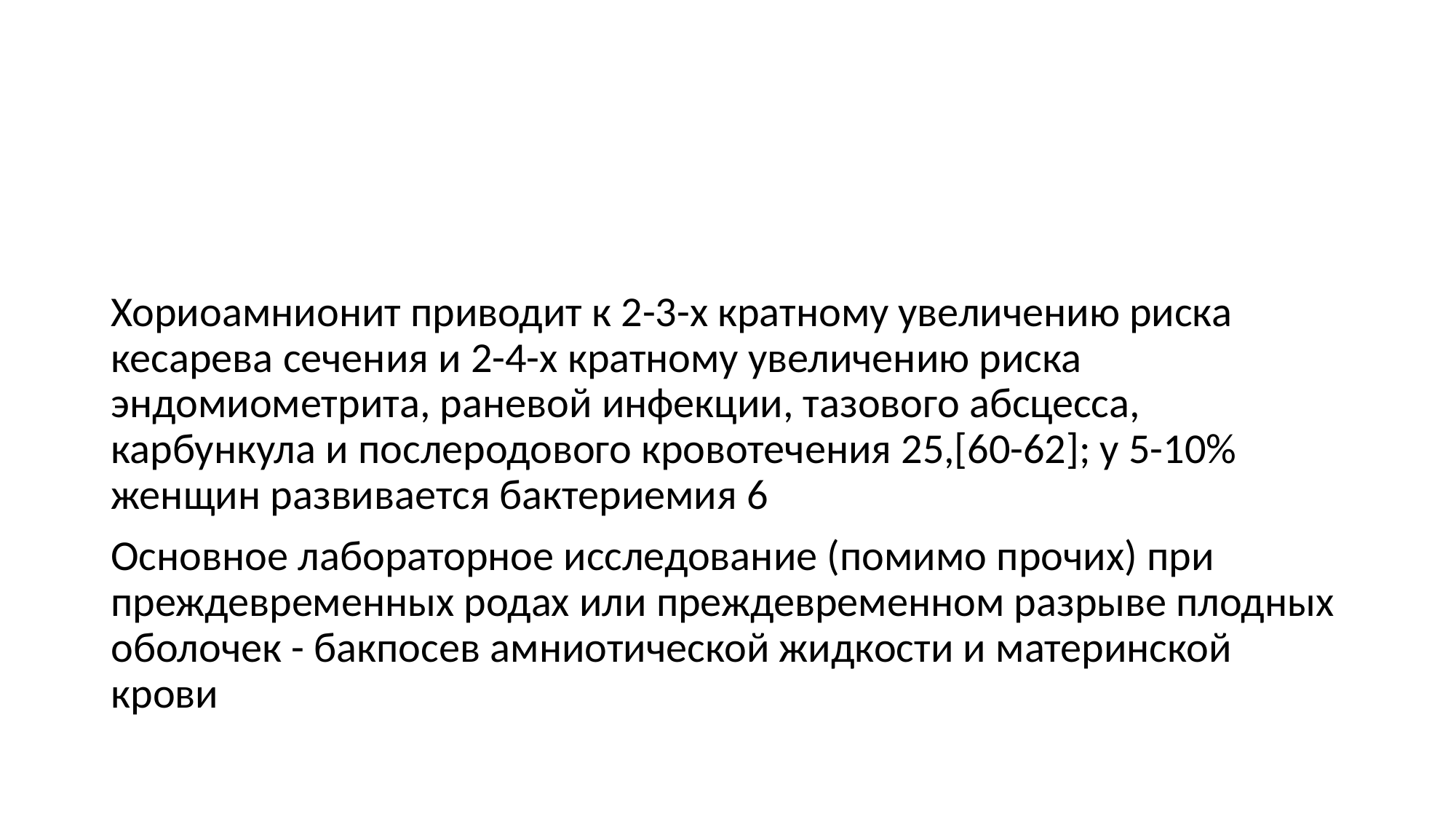

#

Хориоамнионит приводит к 2-3-х кратному увеличению риска кесарева сечения и 2-4-х кратному увеличению риска эндомиометрита, раневой инфекции, тазового абсцесса, карбункула и послеродового кровотечения 25,[60-62]; у 5-10% женщин развивается бактериемия 6
Основное лабораторное исследование (помимо прочих) при преждевременных родах или преждевременном разрыве плодных оболочек - бакпосев амниотической жидкости и материнской крови